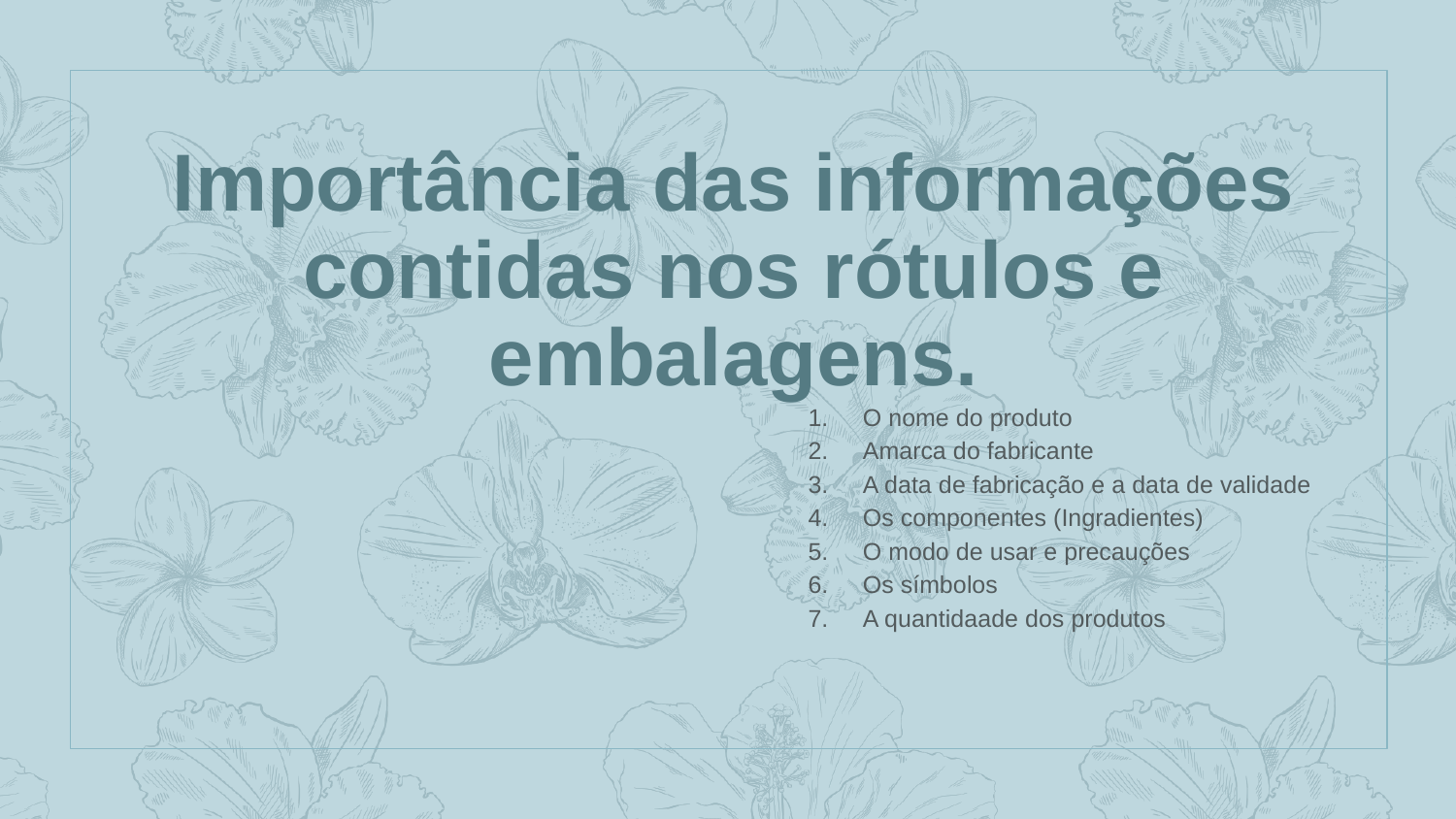

# Importância das informações contidas nos rótulos e embalagens.
O nome do produto
Amarca do fabricante
A data de fabricação e a data de validade
Os componentes (Ingradientes)
O modo de usar e precauções
Os símbolos
A quantidaade dos produtos